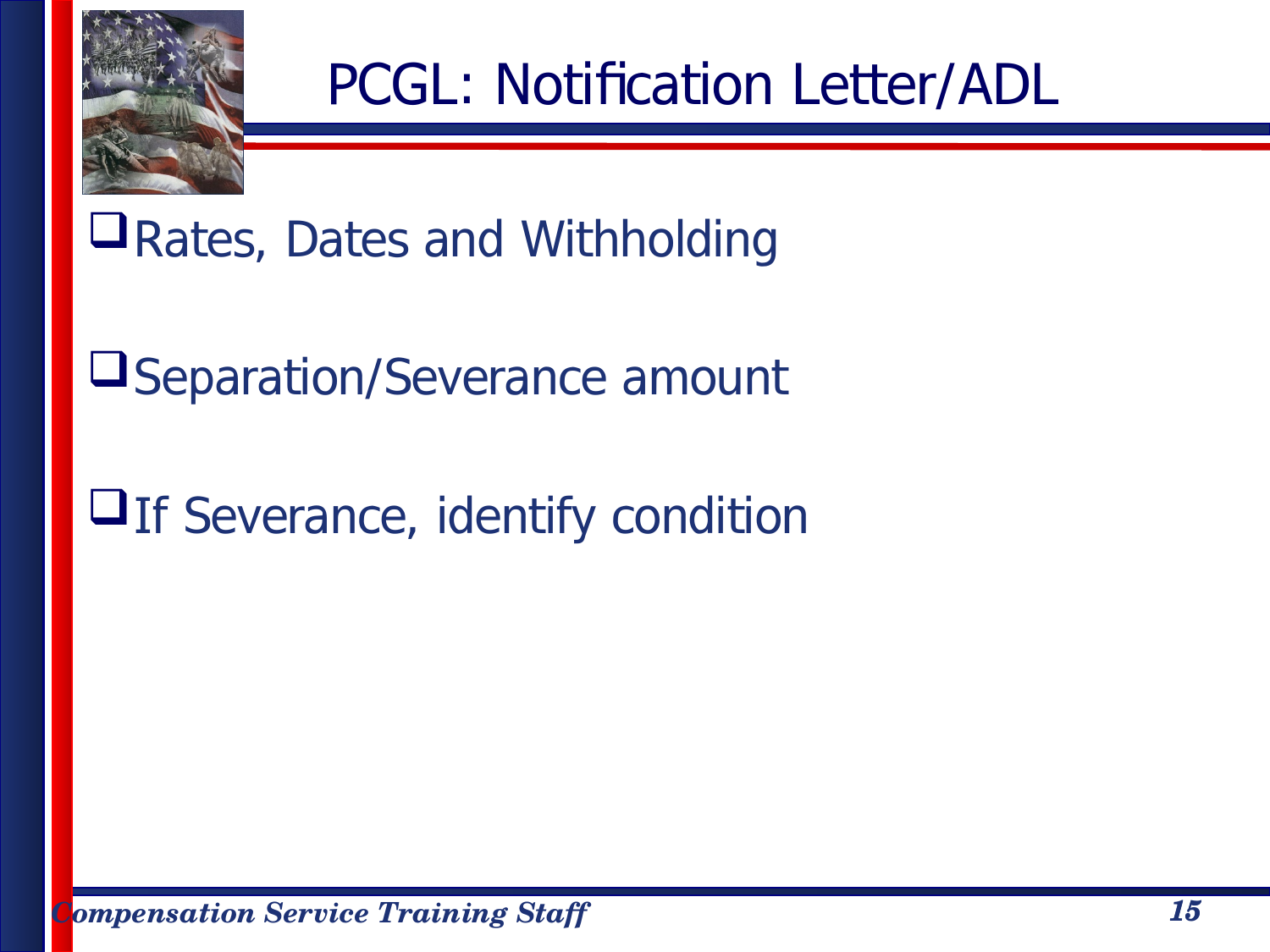

PCGL: Notification Letter/ADL
Rates, Dates and Withholding

Separation/Severance amount

If Severance, identify condition

15
15